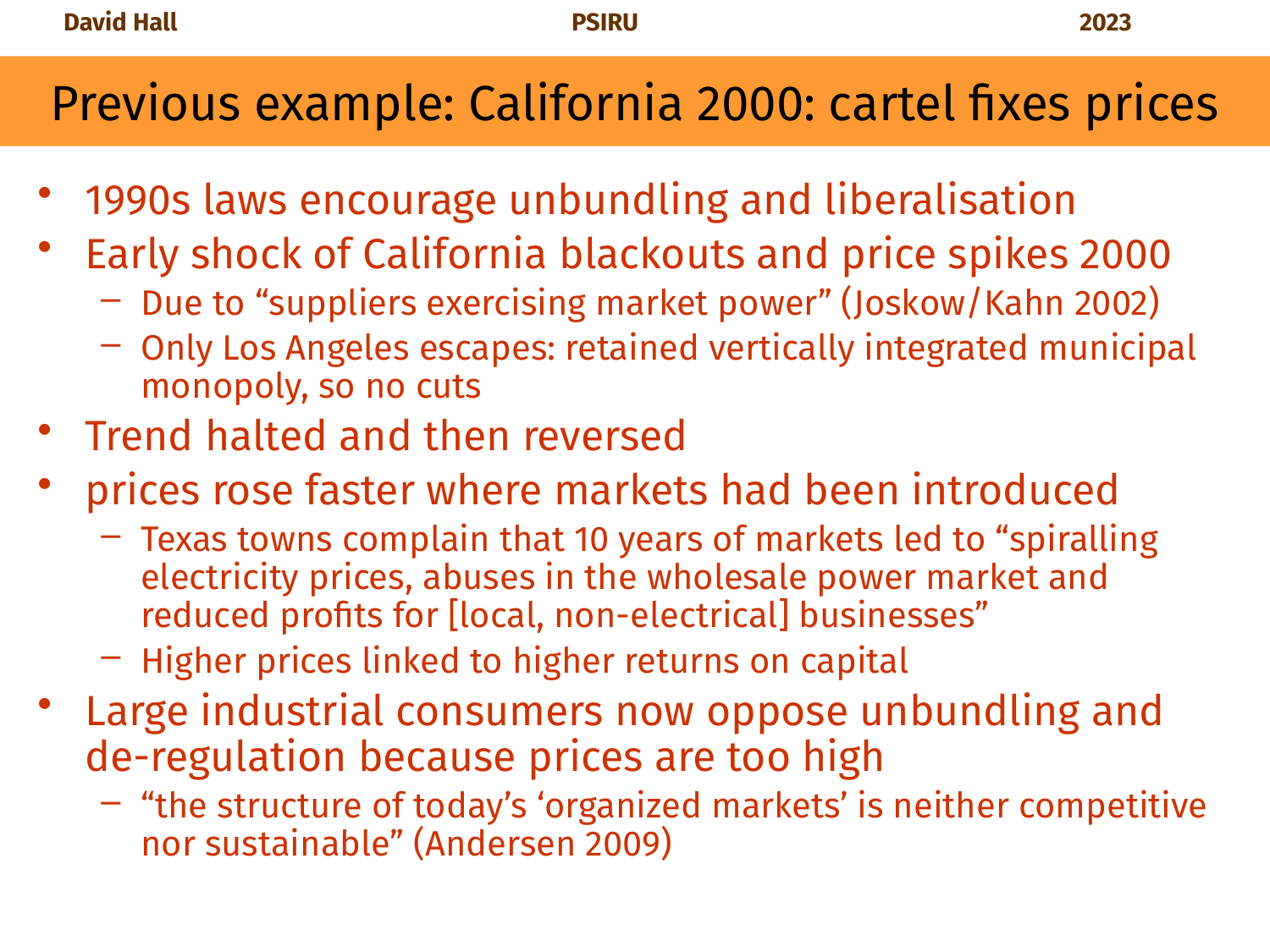

# Previous example: California 2000: cartel fixes prices
1990s laws encourage unbundling and liberalisation
Early shock of California blackouts and price spikes 2000
Due to “suppliers exercising market power” (Joskow/Kahn 2002)
Only Los Angeles escapes: retained vertically integrated municipal monopoly, so no cuts
Trend halted and then reversed
prices rose faster where markets had been introduced
Texas towns complain that 10 years of markets led to “spiralling electricity prices, abuses in the wholesale power market and reduced profits for [local, non-electrical] businesses”
Higher prices linked to higher returns on capital
Large industrial consumers now oppose unbundling and de-regulation because prices are too high
“the structure of today’s ‘organized markets’ is neither competitive nor sustainable” (Andersen 2009)